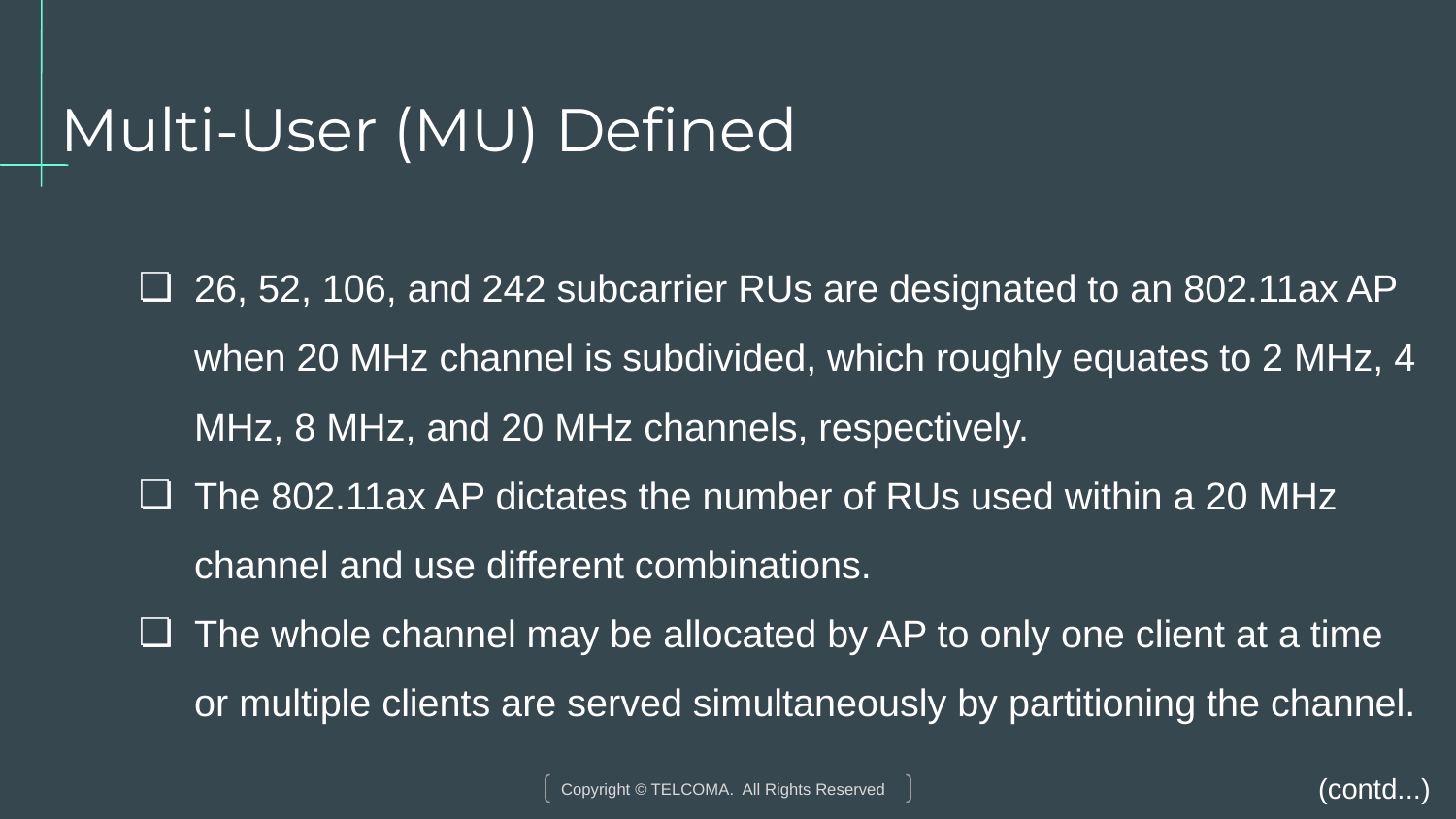

# Multi-User (MU) Defined
26, 52, 106, and 242 subcarrier RUs are designated to an 802.11ax AP when 20 MHz channel is subdivided, which roughly equates to 2 MHz, 4 MHz, 8 MHz, and 20 MHz channels, respectively.
The 802.11ax AP dictates the number of RUs used within a 20 MHz channel and use different combinations.
The whole channel may be allocated by AP to only one client at a time or multiple clients are served simultaneously by partitioning the channel.
(contd...)